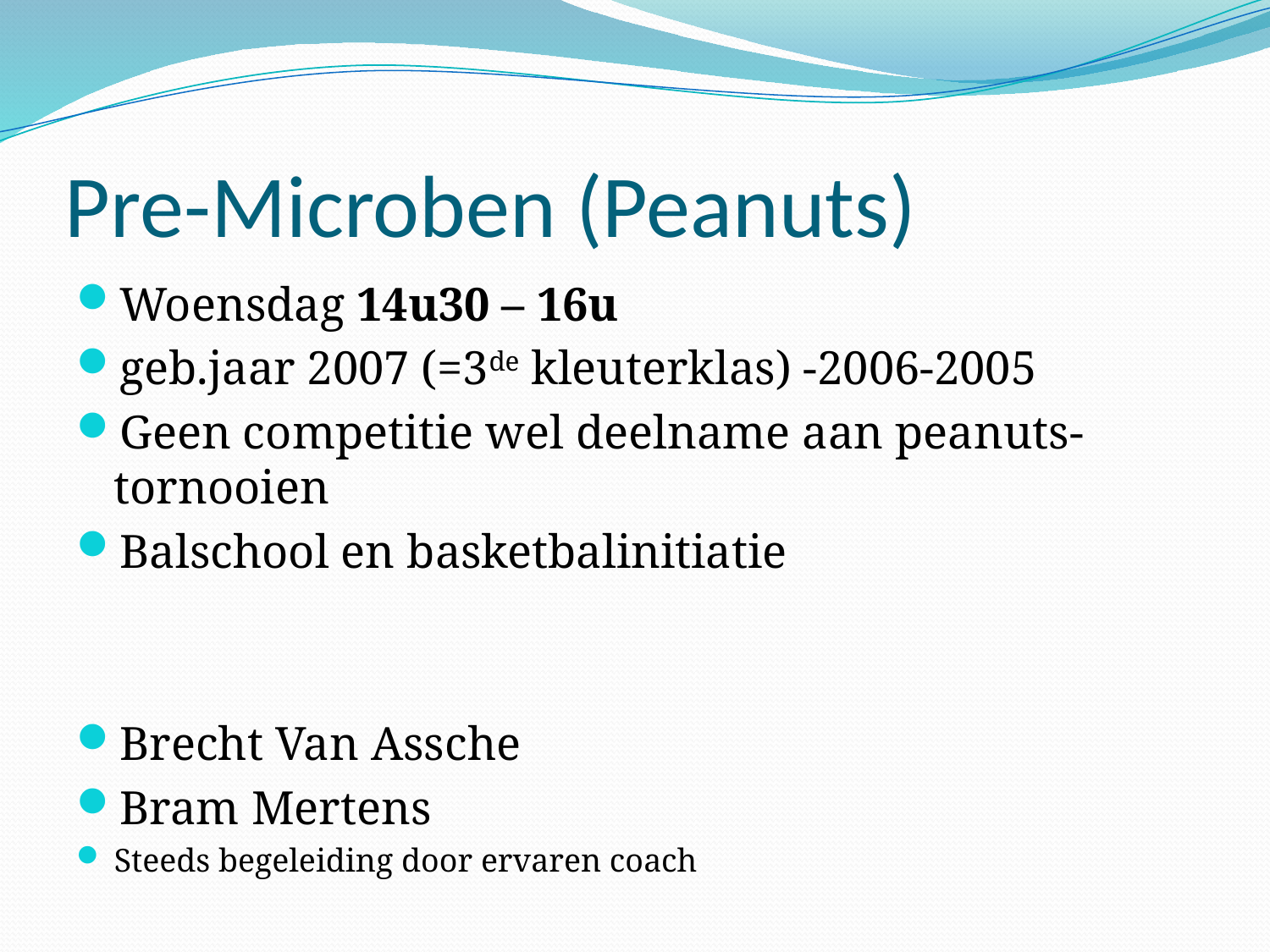

# Pre-Microben (Peanuts)
Woensdag 14u30 – 16u
geb.jaar 2007 (=3de kleuterklas) -2006-2005
Geen competitie wel deelname aan peanuts-tornooien
Balschool en basketbalinitiatie

Brecht Van Assche
Bram Mertens
Steeds begeleiding door ervaren coach